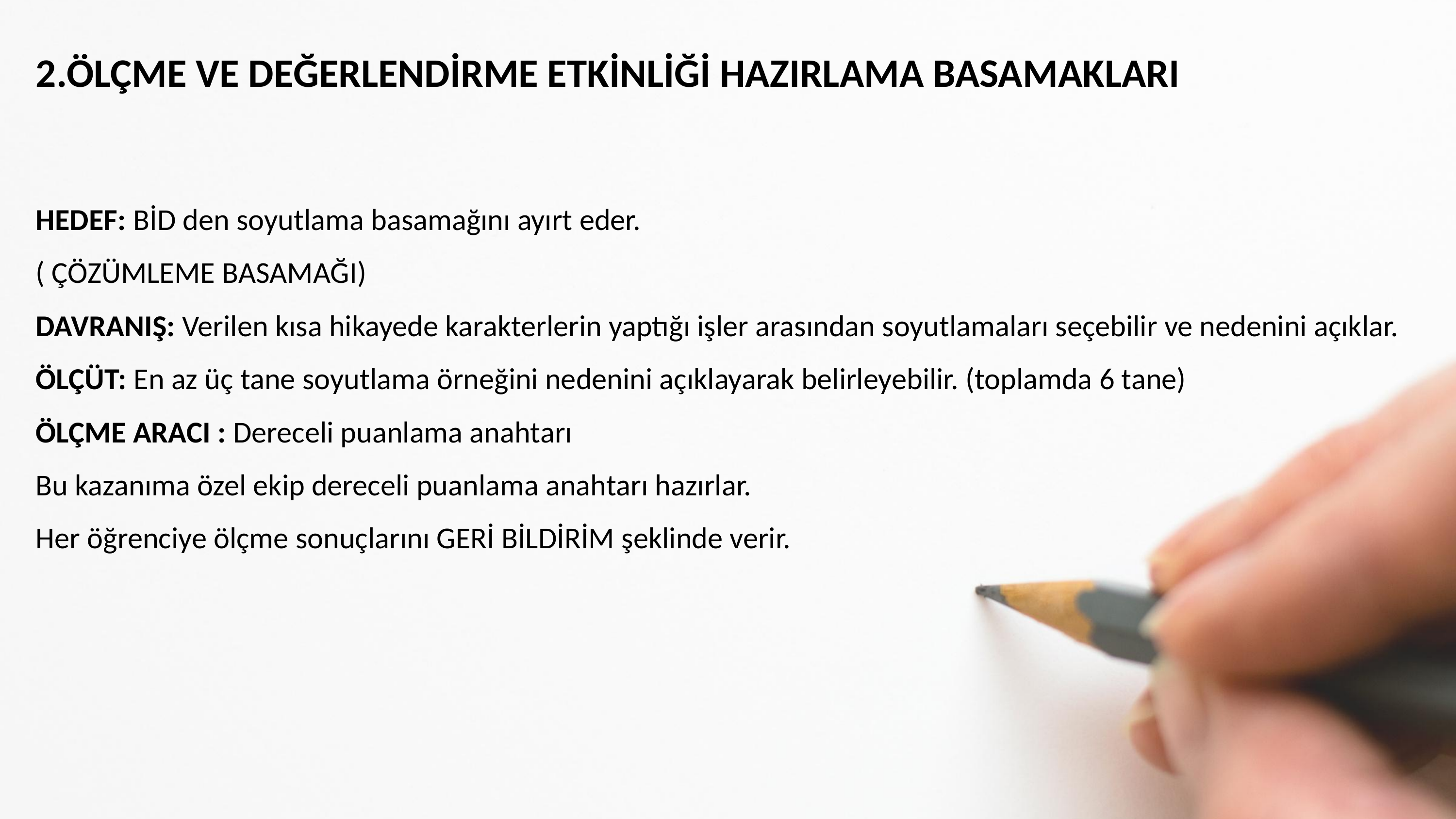

2.ÖLÇME VE DEĞERLENDİRME ETKİNLİĞİ HAZIRLAMA BASAMAKLARI
HEDEF: BİD den soyutlama basamağını ayırt eder.
( ÇÖZÜMLEME BASAMAĞI)
DAVRANIŞ: Verilen kısa hikayede karakterlerin yaptığı işler arasından soyutlamaları seçebilir ve nedenini açıklar.
ÖLÇÜT: En az üç tane soyutlama örneğini nedenini açıklayarak belirleyebilir. (toplamda 6 tane)
ÖLÇME ARACI : Dereceli puanlama anahtarı
Bu kazanıma özel ekip dereceli puanlama anahtarı hazırlar.
Her öğrenciye ölçme sonuçlarını GERİ BİLDİRİM şeklinde verir.